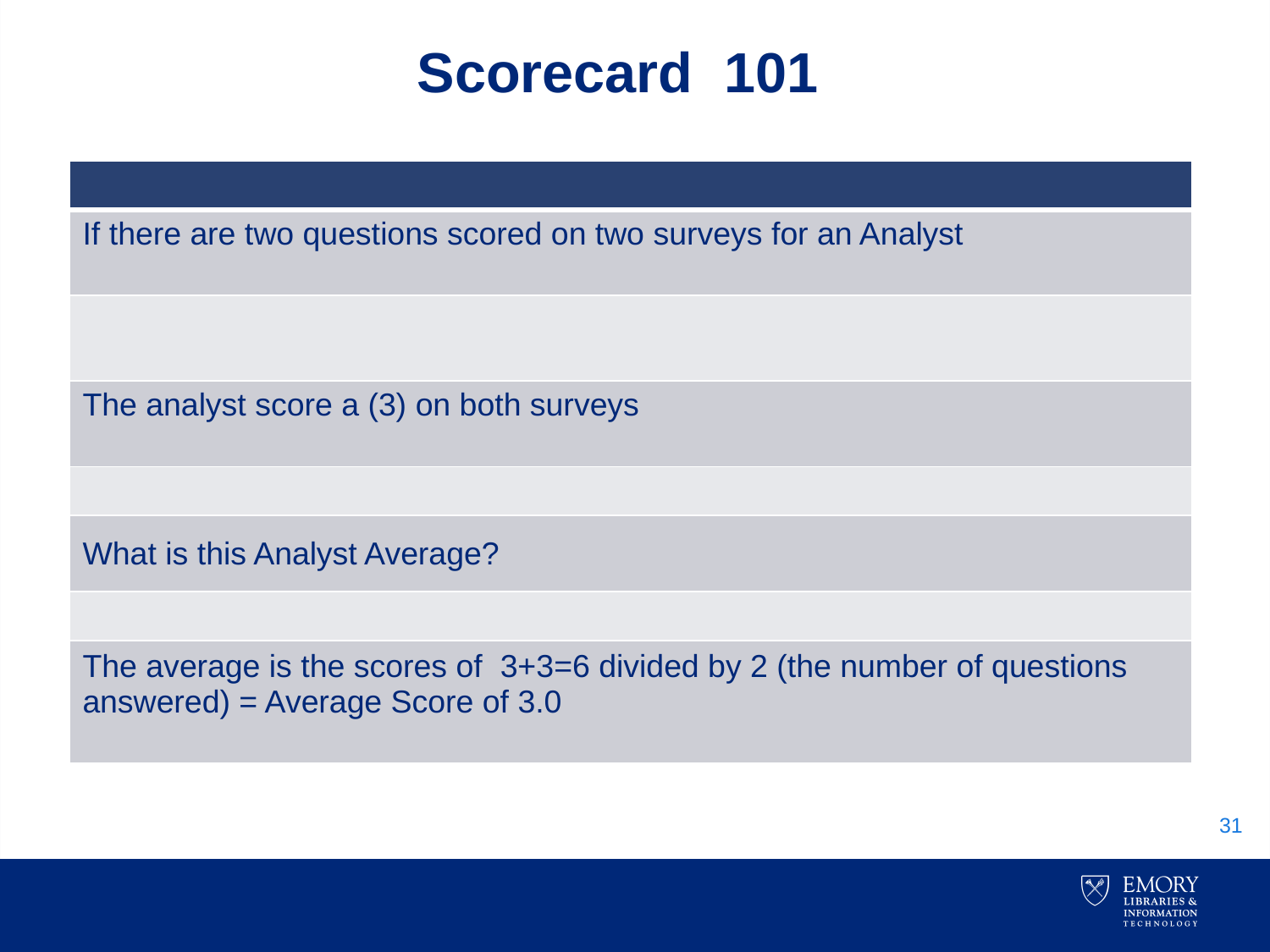

# Scorecard  101
|  |
| --- |
| If there are two questions scored on two surveys for an Analyst |
|  |
| The analyst score a (3) on both surveys |
|  |
| What is this Analyst Average? |
|  |
| The average is the scores of 3+3=6 divided by 2 (the number of questions answered) = Average Score of 3.0 |

31